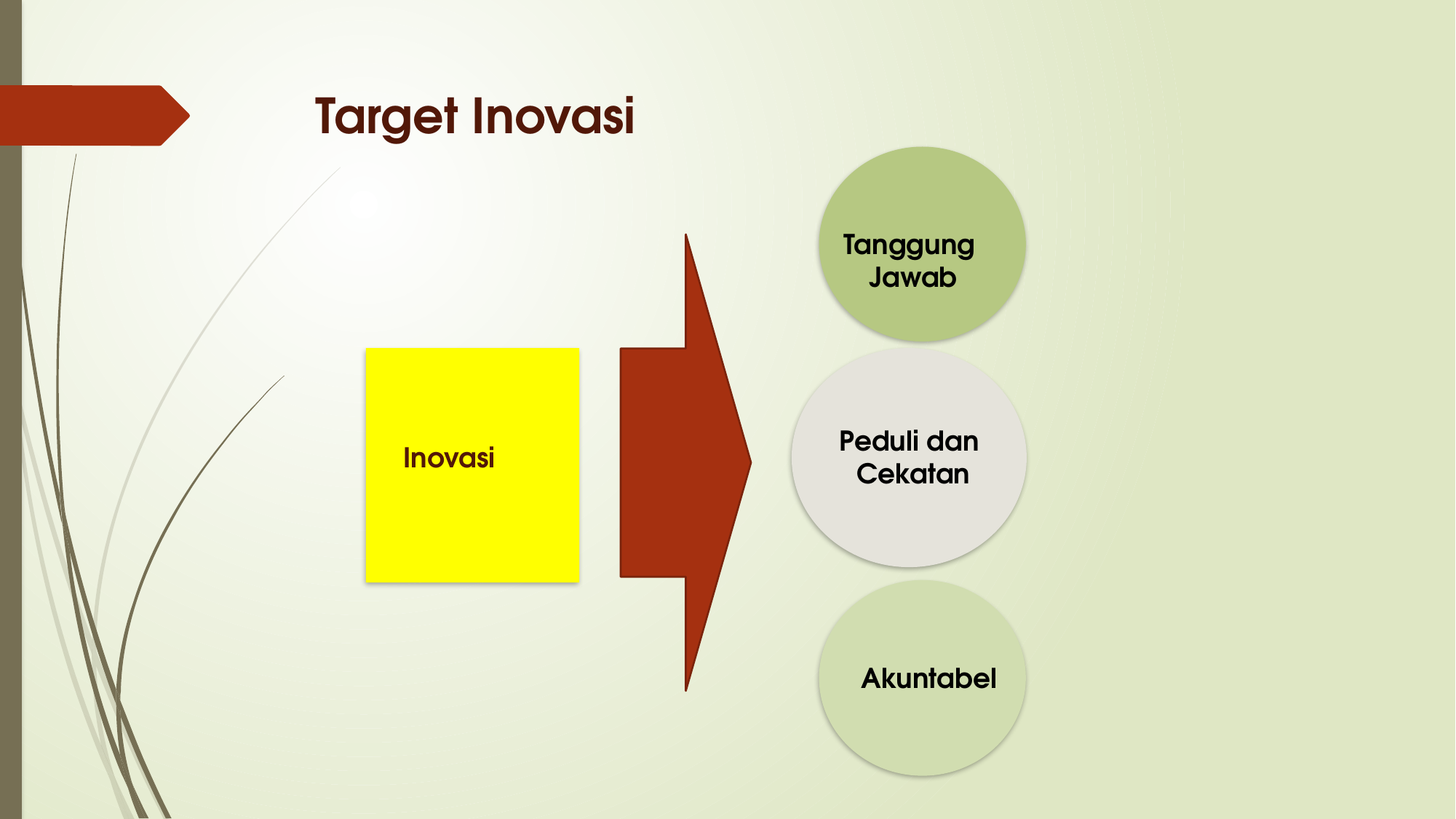

# Target Inovasi

Tanggung
Jawab

Inovasi
Peduli dan
Cekatan

Akuntabel